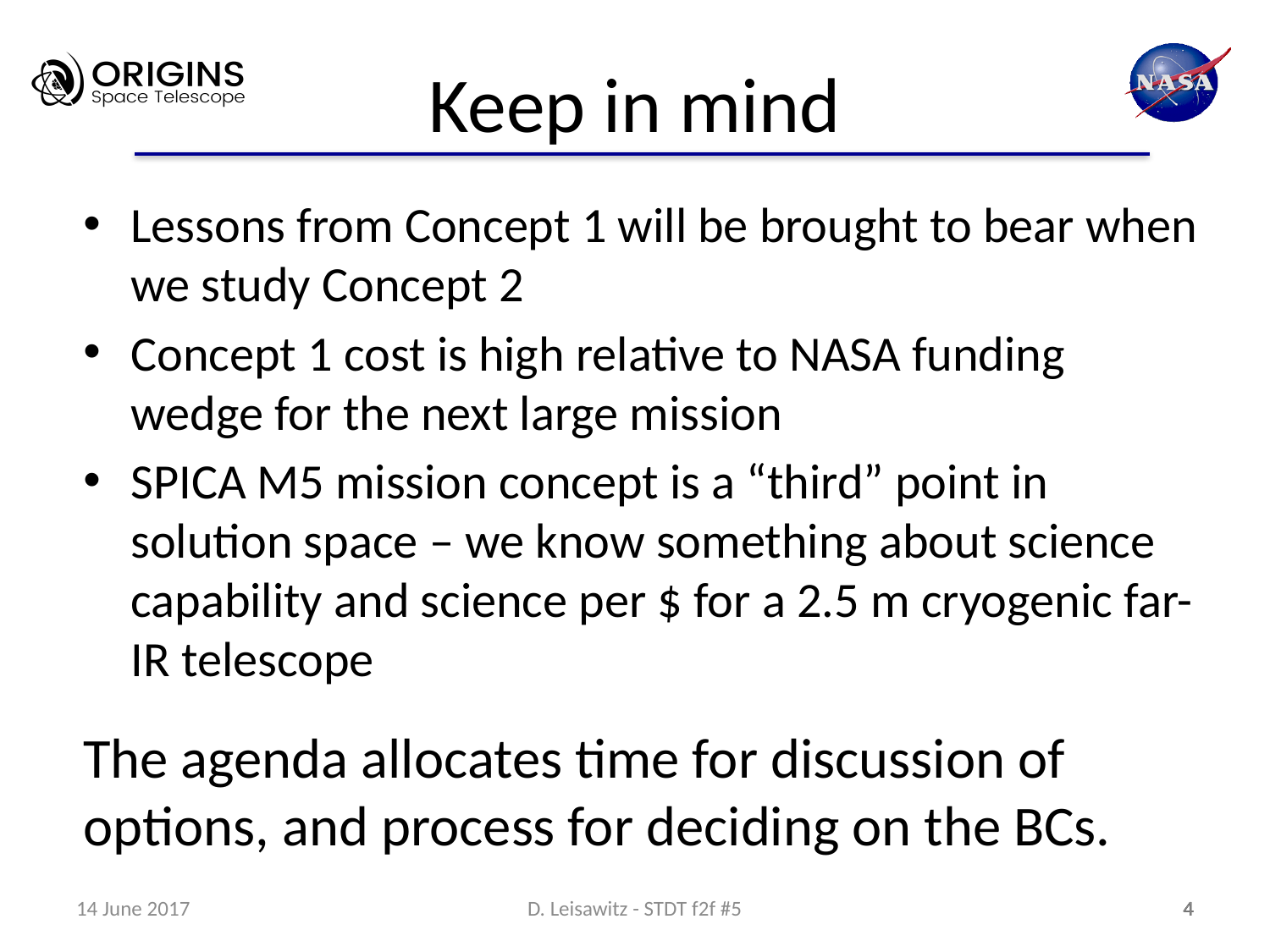

# Keep in mind
Lessons from Concept 1 will be brought to bear when we study Concept 2
Concept 1 cost is high relative to NASA funding wedge for the next large mission
SPICA M5 mission concept is a “third” point in solution space – we know something about science capability and science per $ for a 2.5 m cryogenic far-IR telescope
The agenda allocates time for discussion of options, and process for deciding on the BCs.
14 June 2017
D. Leisawitz - STDT f2f #5
4